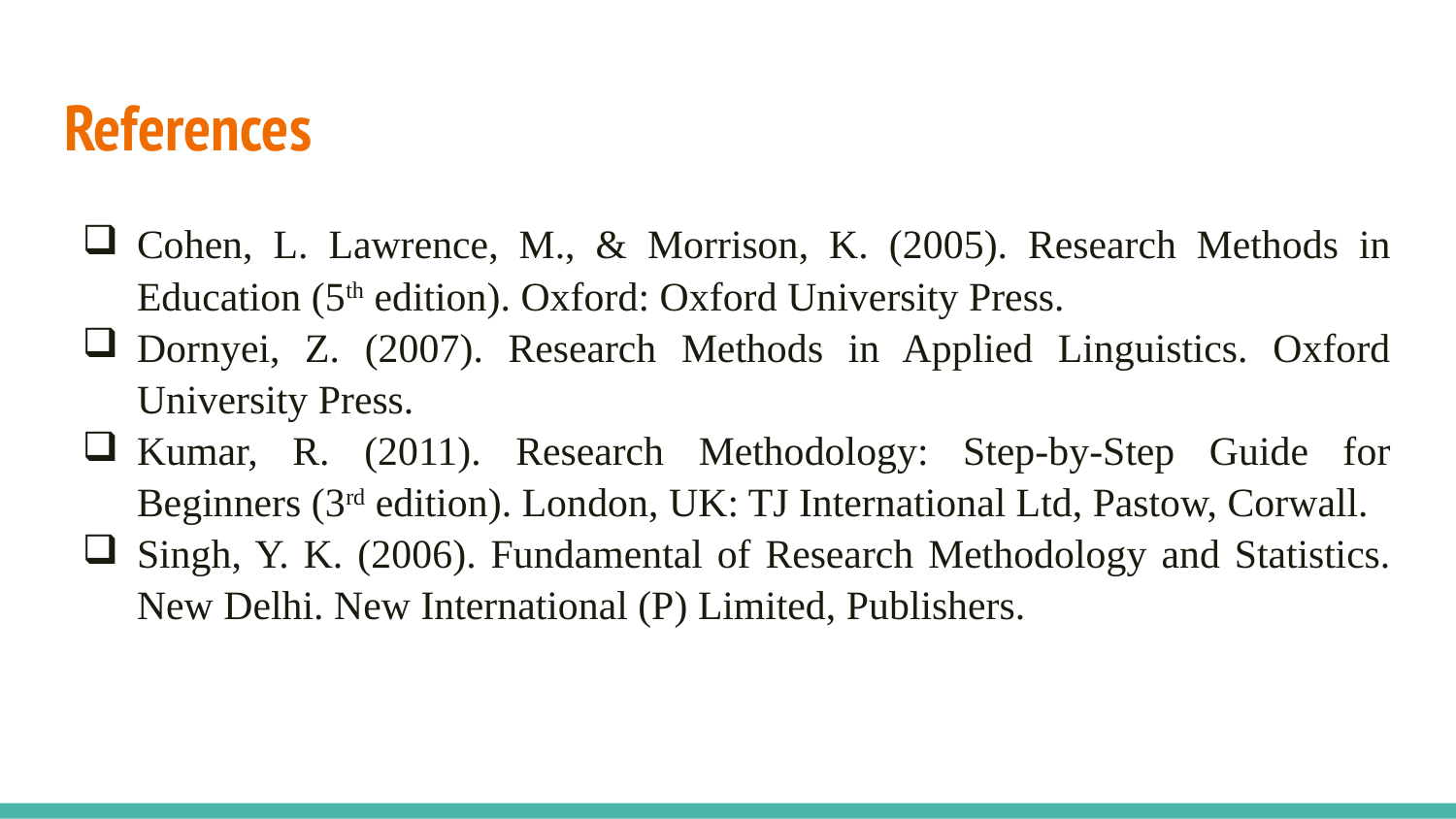

# References
Cohen, L. Lawrence, M., & Morrison, K. (2005). Research Methods in Education (5th edition). Oxford: Oxford University Press.
Dornyei, Z. (2007). Research Methods in Applied Linguistics. Oxford University Press.
Kumar, R. (2011). Research Methodology: Step-by-Step Guide for Beginners (3rd edition). London, UK: TJ International Ltd, Pastow, Corwall.
Singh, Y. K. (2006). Fundamental of Research Methodology and Statistics. New Delhi. New International (P) Limited, Publishers.